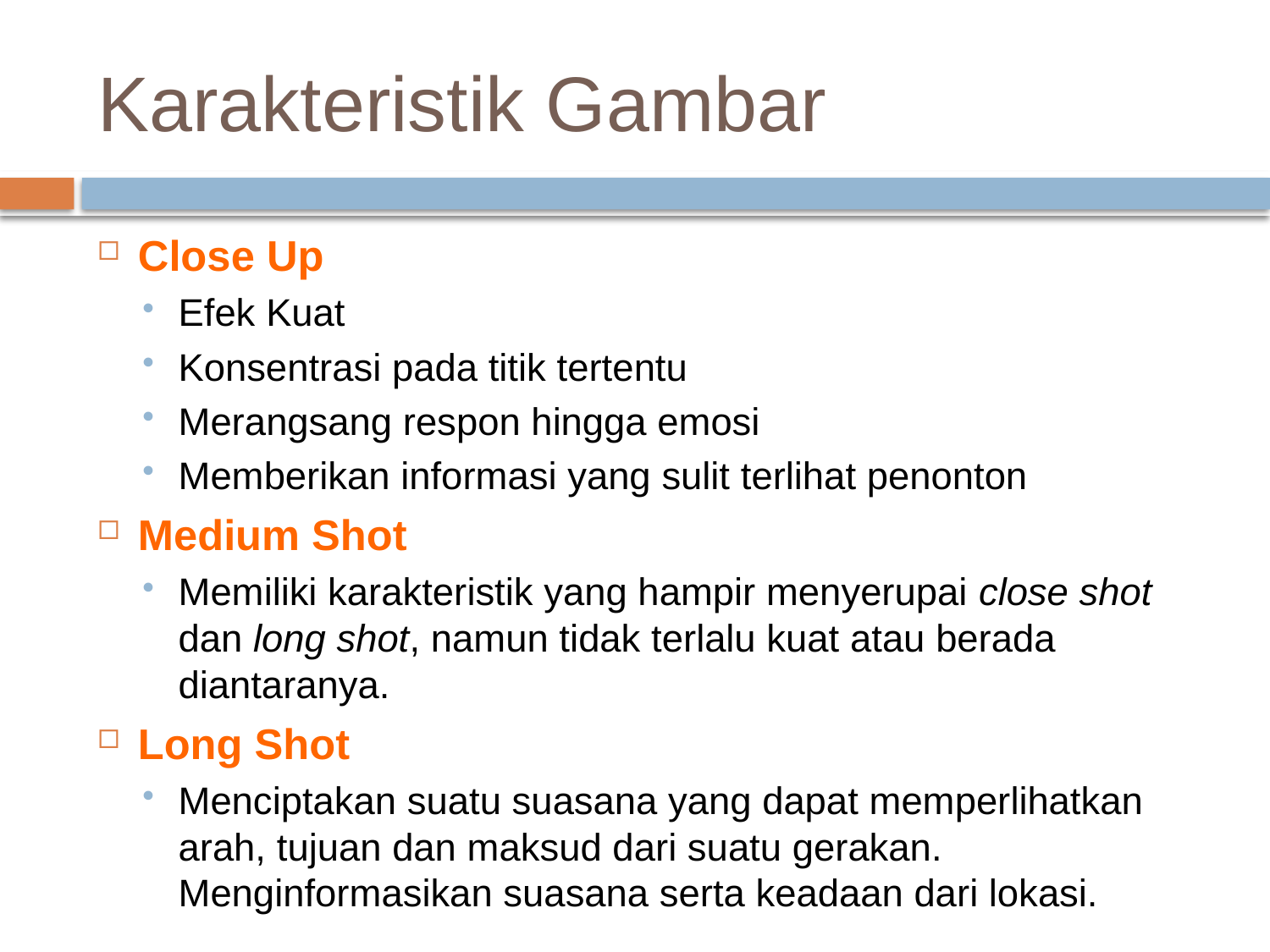

# Karakteristik Gambar
Close Up
Efek Kuat
Konsentrasi pada titik tertentu
Merangsang respon hingga emosi
Memberikan informasi yang sulit terlihat penonton
Medium Shot
Memiliki karakteristik yang hampir menyerupai close shot dan long shot, namun tidak terlalu kuat atau berada diantaranya.
Long Shot
Menciptakan suatu suasana yang dapat memperlihatkan arah, tujuan dan maksud dari suatu gerakan. Menginformasikan suasana serta keadaan dari lokasi.